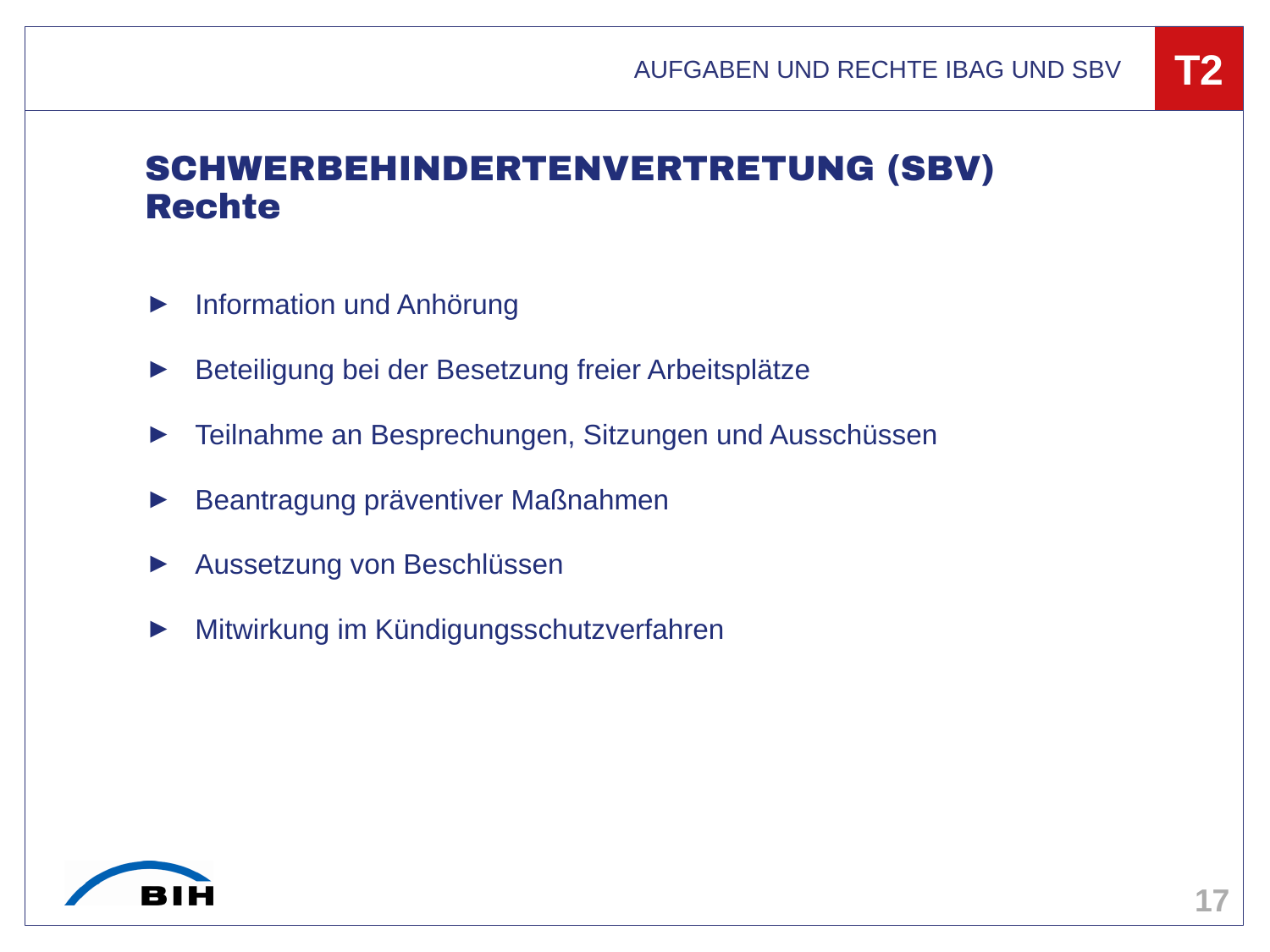

AUFGABEN UND RECHTE IBAG UND SBV
T2
# SCHWERBEHINDERTENVERTRETUNG (SBV) Rechte

Information und Anhörung
Beteiligung bei der Besetzung freier Arbeitsplätze
Teilnahme an Besprechungen, Sitzungen und Ausschüssen
Beantragung präventiver Maßnahmen
Aussetzung von Beschlüssen
Mitwirkung im Kündigungsschutzverfahren

17